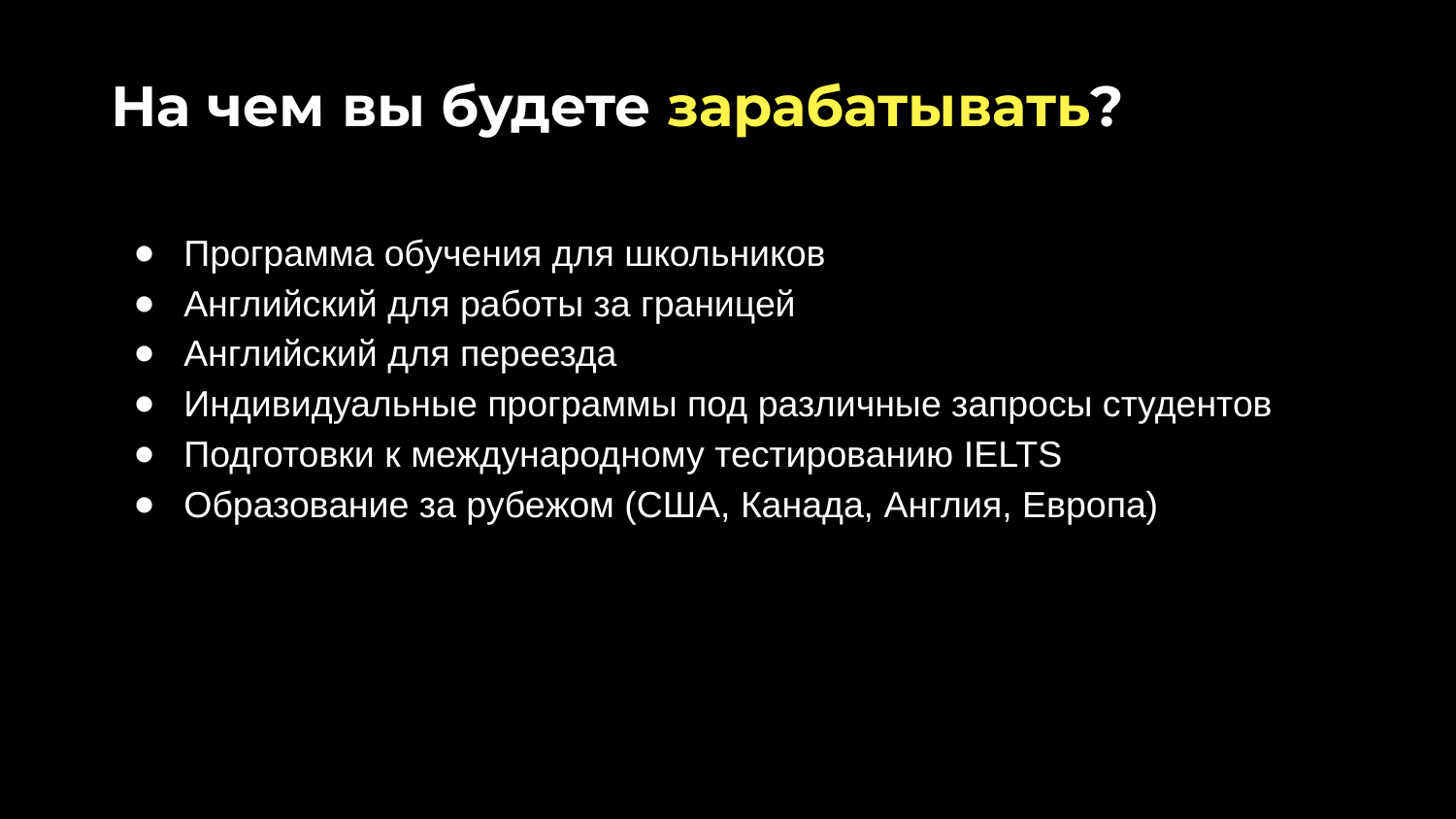

# На чем вы будете зарабатывать?
Программа обучения для школьников
Английский для работы за границей
Английский для переезда
Индивидуальные программы под различные запросы студентов
Подготовки к международному тестированию IELTS
Образование за рубежом (США, Канада, Англия, Европа)